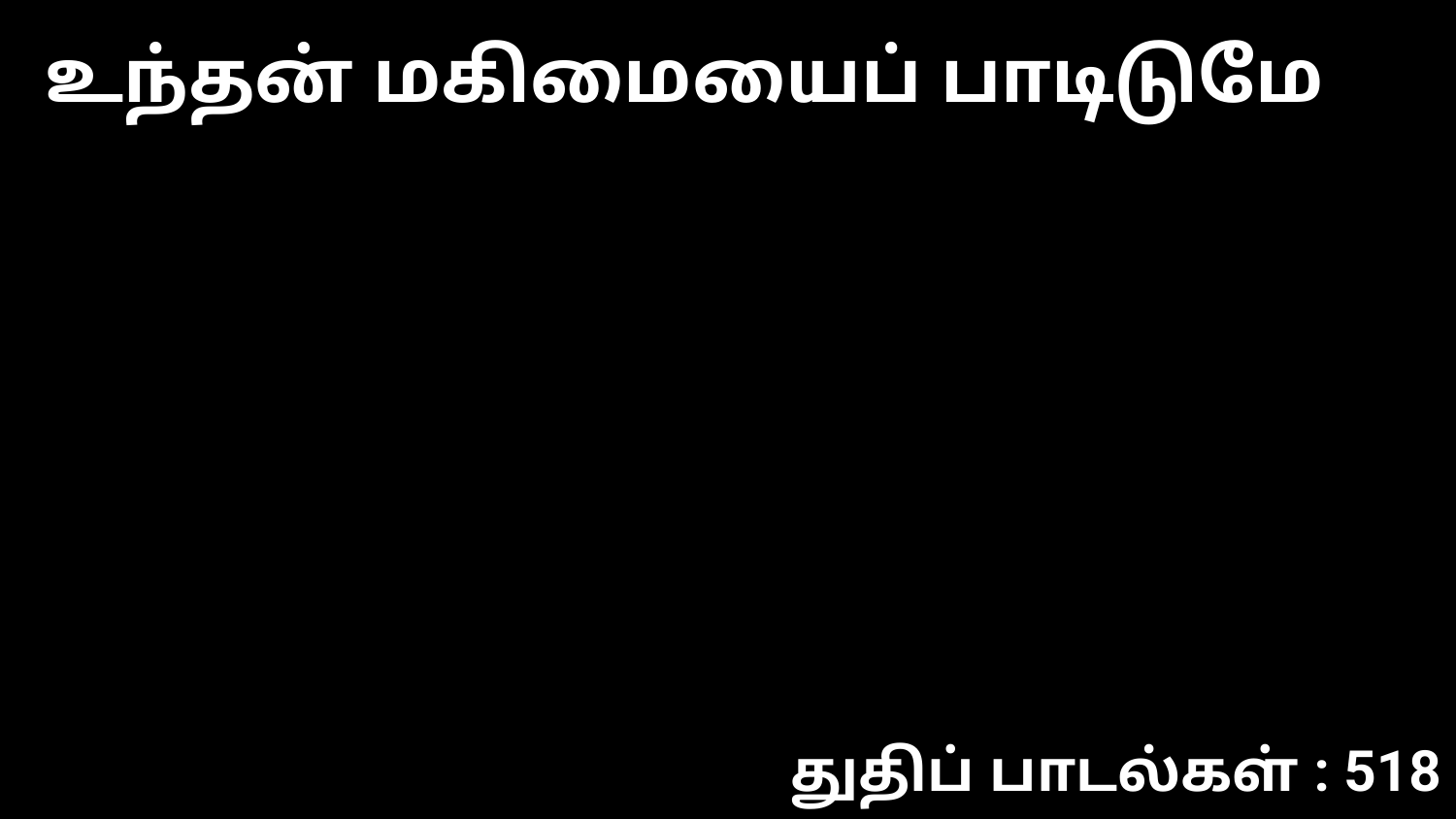

உந்தன் மகிமையைப் பாடிடுமே
துதிப் பாடல்கள் : 518